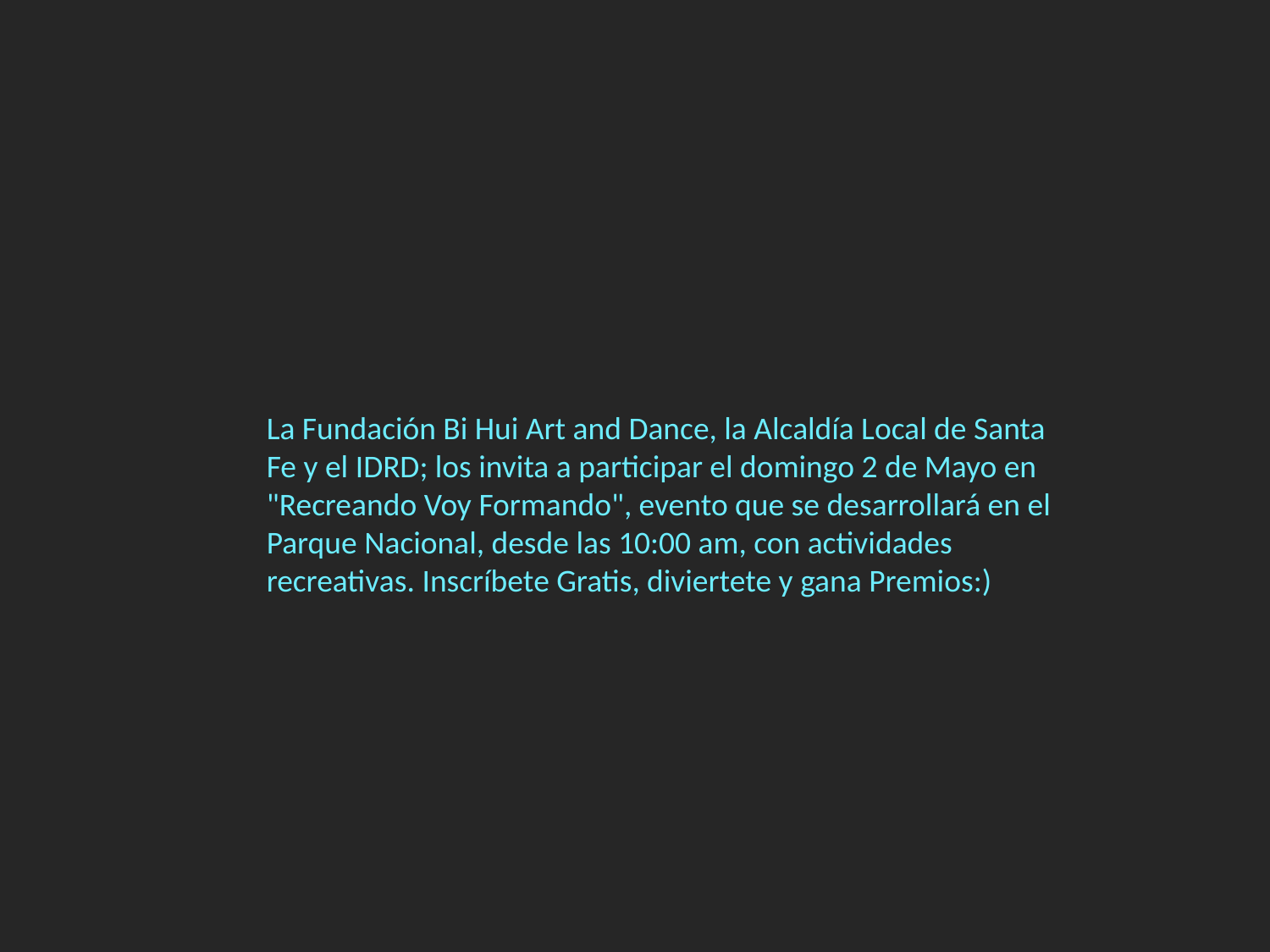

#
La Fundación Bi Hui Art and Dance, la Alcaldía Local de Santa Fe y el IDRD; los invita a participar el domingo 2 de Mayo en "Recreando Voy Formando", evento que se desarrollará en el Parque Nacional, desde las 10:00 am, con actividades recreativas. Inscríbete Gratis, diviertete y gana Premios:)